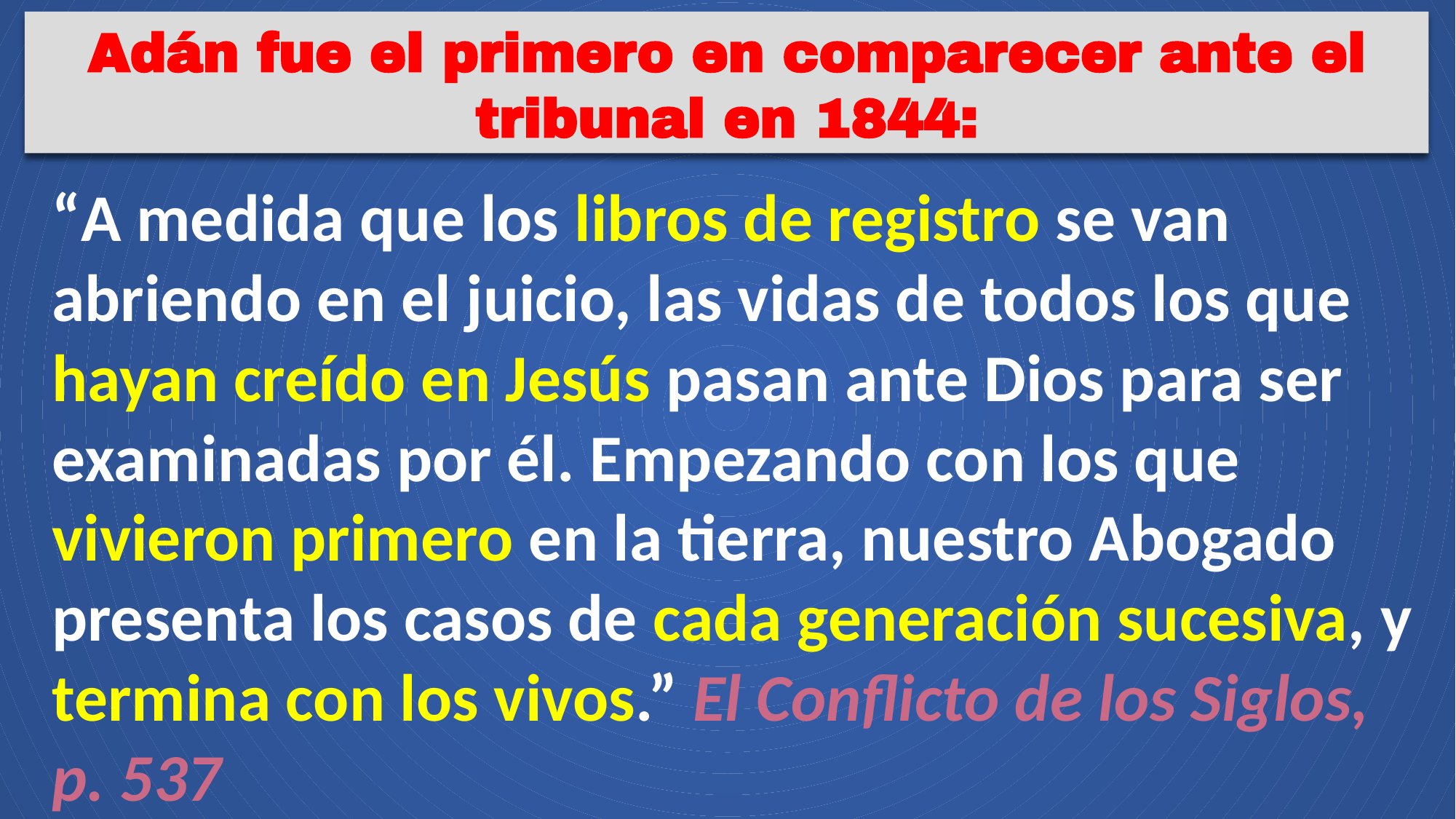

Adán fue el primero en comparecer ante el tribunal en 1844:
“A medida que los libros de registro se van abriendo en el juicio, las vidas de todos los que hayan creído en Jesús pasan ante Dios para ser examinadas por él. Empezando con los que vivieron primero en la tierra, nuestro Abogado presenta los casos de cada generación sucesiva, y termina con los vivos.” El Conflicto de los Siglos, p. 537